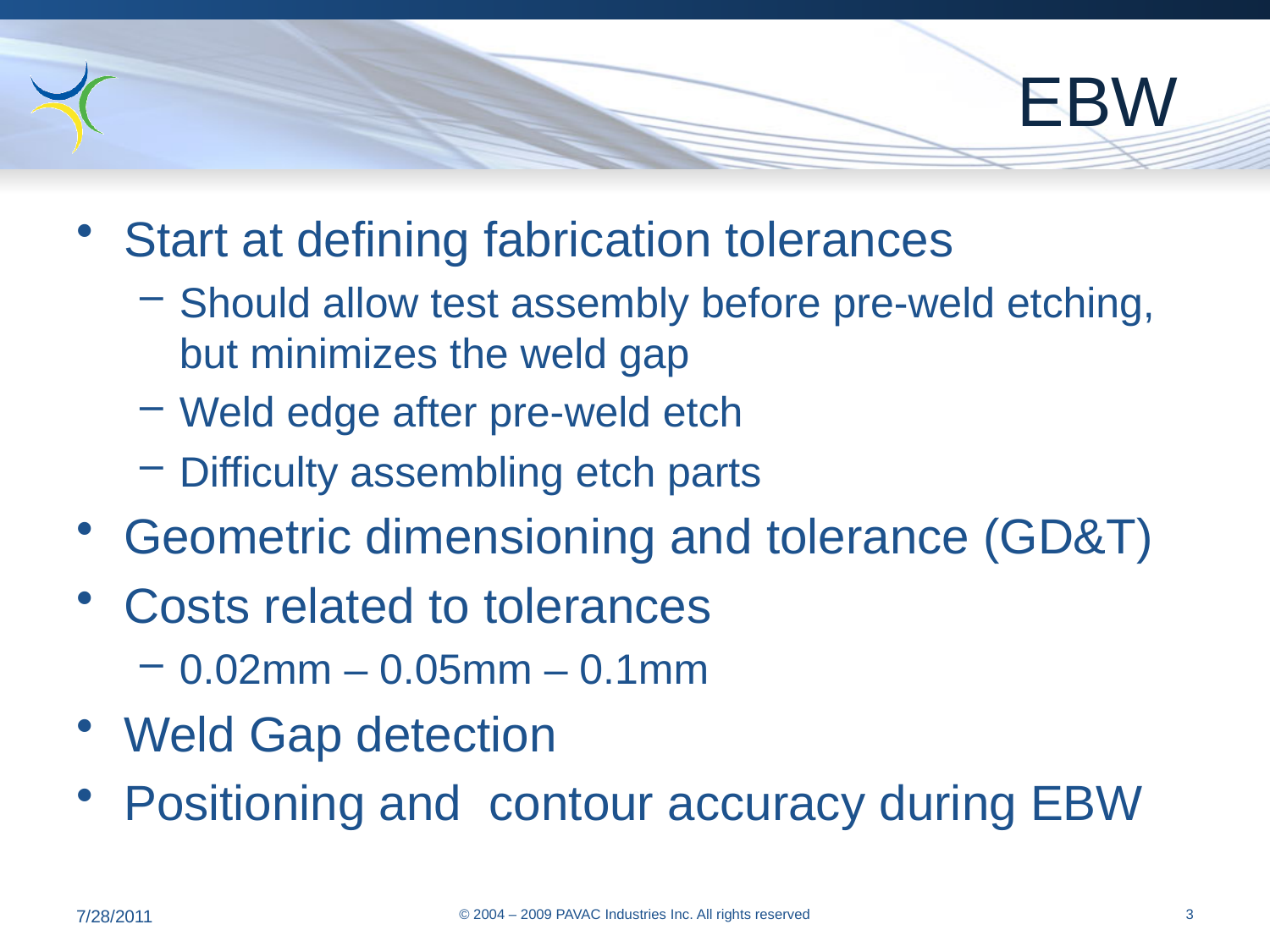

# EBW
Start at defining fabrication tolerances
Should allow test assembly before pre-weld etching, but minimizes the weld gap
Weld edge after pre-weld etch
Difficulty assembling etch parts
Geometric dimensioning and tolerance (GD&T)
Costs related to tolerances
0.02mm – 0.05mm – 0.1mm
Weld Gap detection
Positioning and  contour accuracy during EBW

7/28/2011
© 2004 – 2009 PAVAC Industries Inc. All rights reserved
3